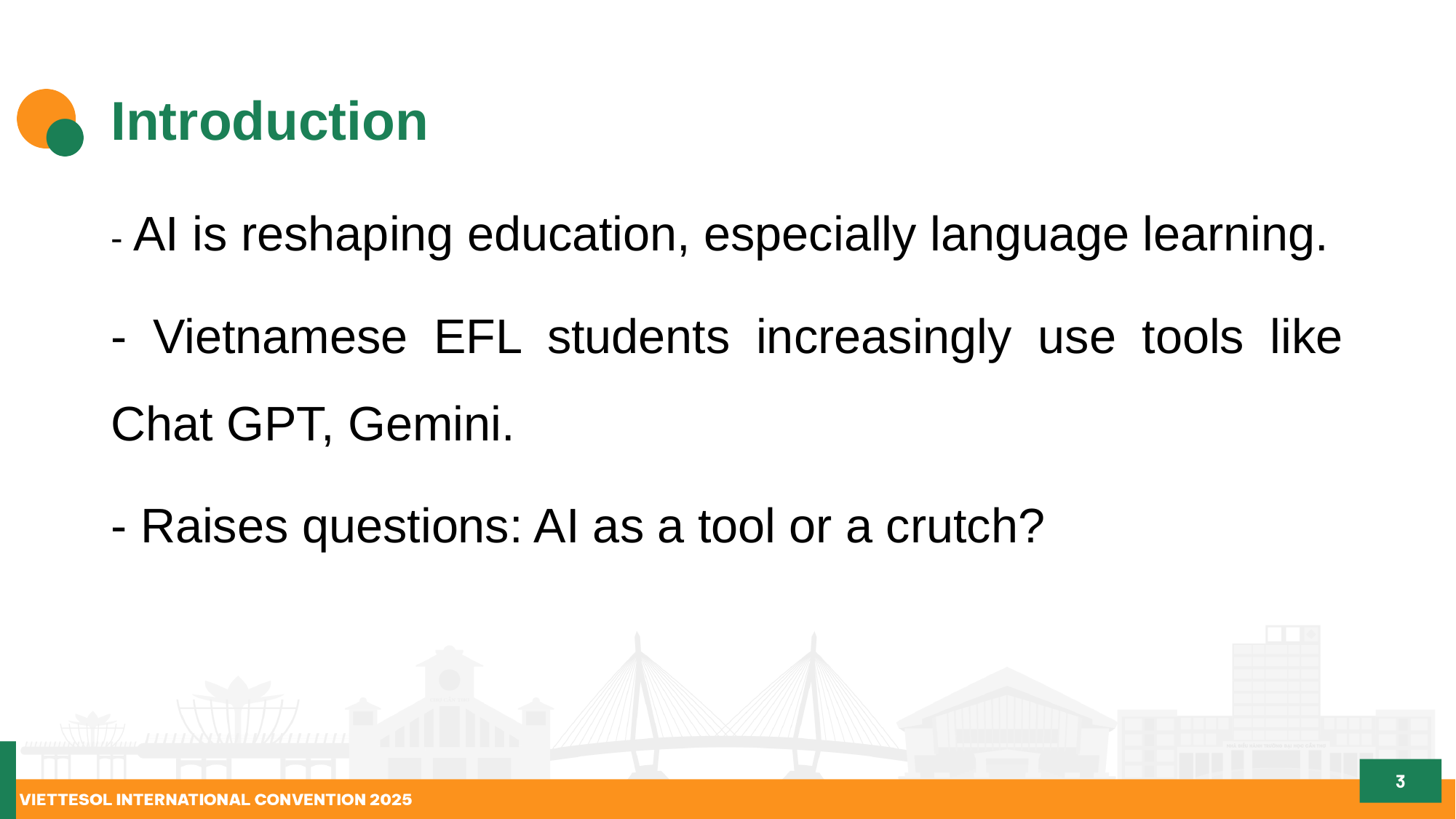

# Introduction
- AI is reshaping education, especially language learning.
- Vietnamese EFL students increasingly use tools like Chat GPT, Gemini.
- Raises questions: AI as a tool or a crutch?

3